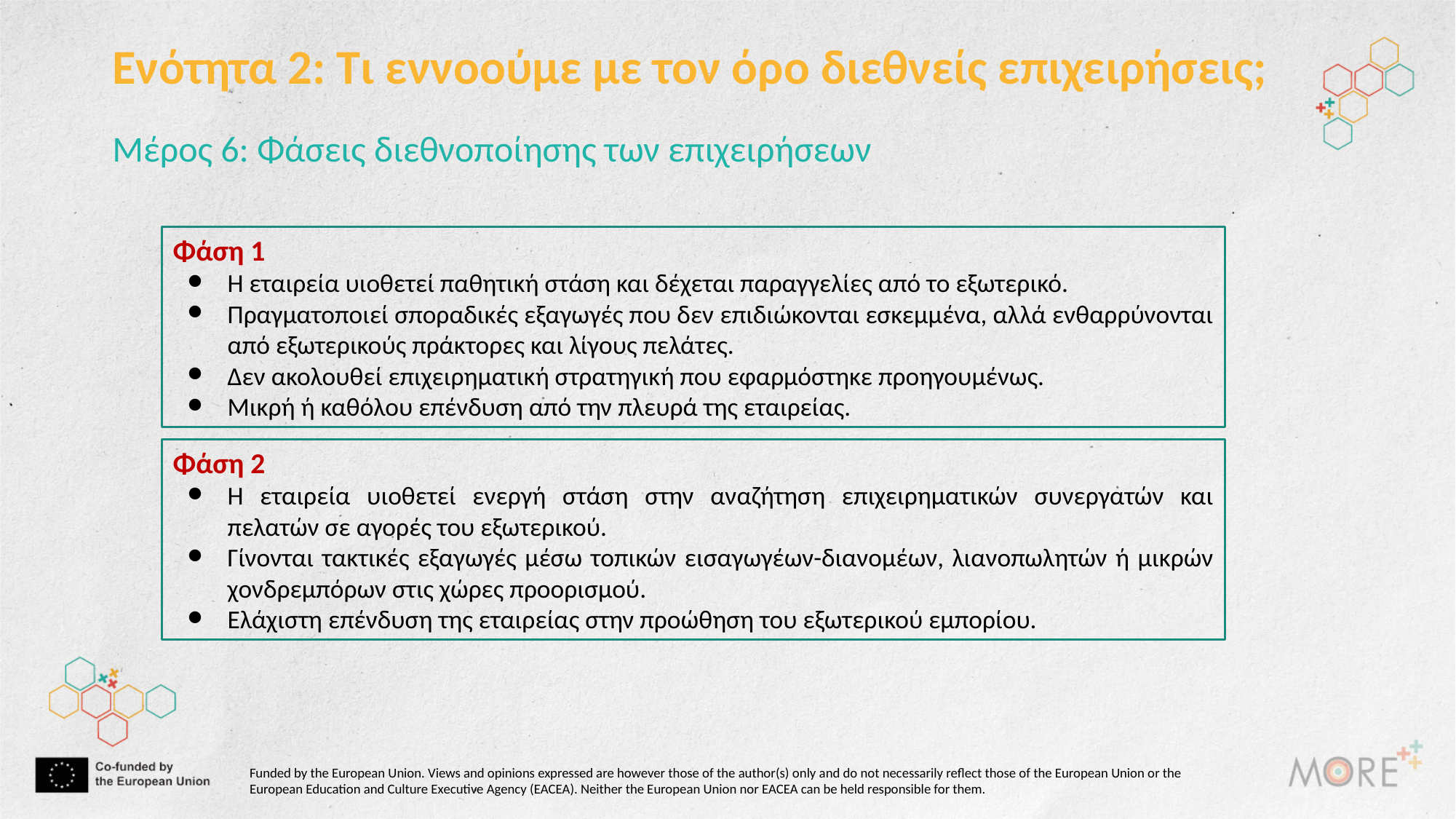

Ενότητα 2: Τι εννοούμε με τον όρο διεθνείς επιχειρήσεις;
Μέρος 6: Φάσεις διεθνοποίησης των επιχειρήσεων
Φάση 1
Η εταιρεία υιοθετεί παθητική στάση και δέχεται παραγγελίες από το εξωτερικό.
Πραγματοποιεί σποραδικές εξαγωγές που δεν επιδιώκονται εσκεμμένα, αλλά ενθαρρύνονται από εξωτερικούς πράκτορες και λίγους πελάτες.
Δεν ακολουθεί επιχειρηματική στρατηγική που εφαρμόστηκε προηγουμένως.
Μικρή ή καθόλου επένδυση από την πλευρά της εταιρείας.
Φάση 2
Η εταιρεία υιοθετεί ενεργή στάση στην αναζήτηση επιχειρηματικών συνεργατών και πελατών σε αγορές του εξωτερικού.
Γίνονται τακτικές εξαγωγές μέσω τοπικών εισαγωγέων-διανομέων, λιανοπωλητών ή μικρών χονδρεμπόρων στις χώρες προορισμού.
Ελάχιστη επένδυση της εταιρείας στην προώθηση του εξωτερικού εμπορίου.
Funded by the European Union. Views and opinions expressed are however those of the author(s) only and do not necessarily reflect those of the European Union or the European Education and Culture Executive Agency (EACEA). Neither the European Union nor EACEA can be held responsible for them.